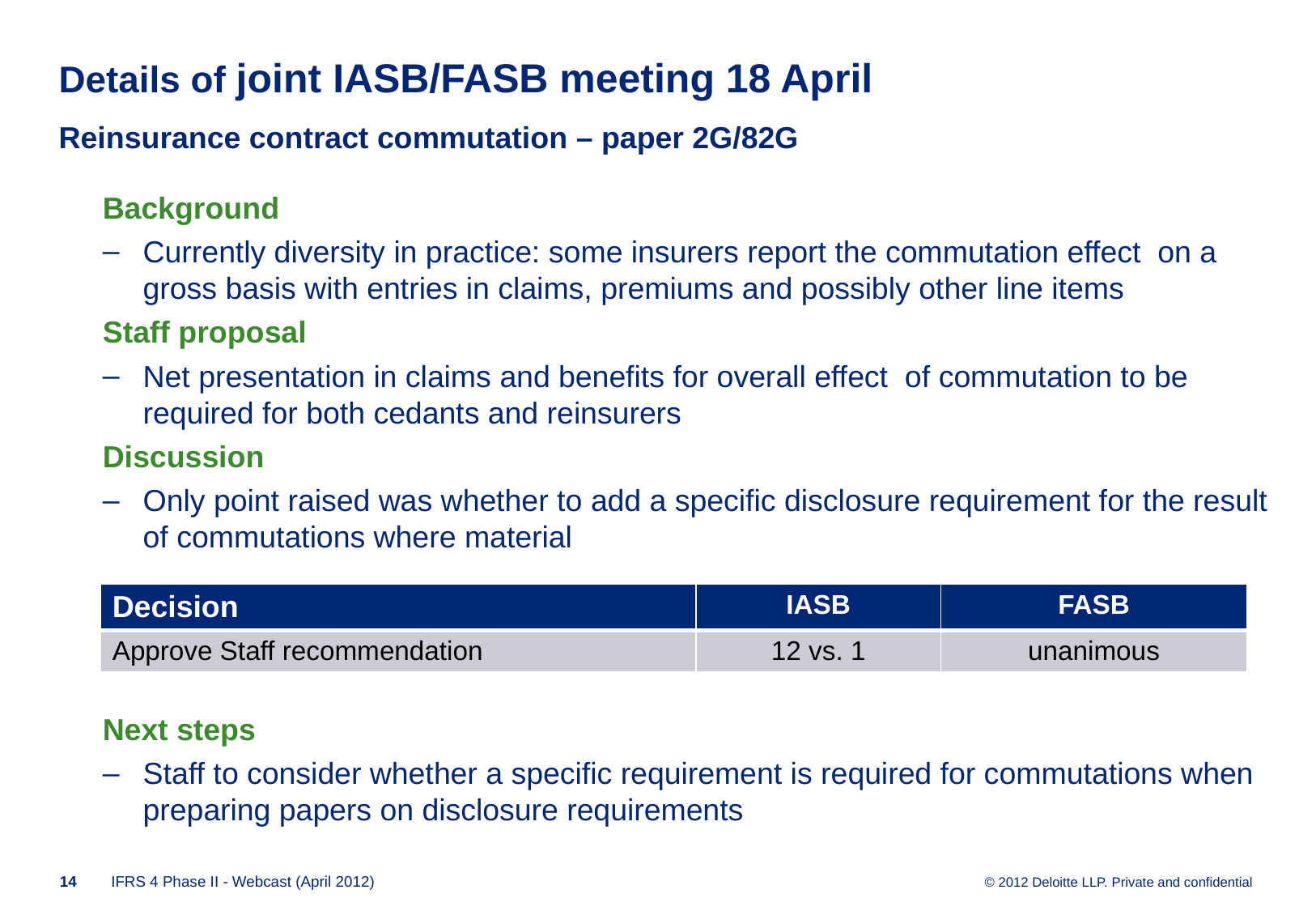

# Details of joint IASB/FASB meeting 18 April Reinsurance contract commutation – paper 2G/82G
Background
Currently diversity in practice: some insurers report the commutation effect  on a gross basis with entries in claims, premiums and possibly other line items
Staff proposal
Net presentation in claims and benefits for overall effect  of commutation to be required for both cedants and reinsurers
Discussion
Only point raised was whether to add a specific disclosure requirement for the result of commutations where material

Next steps
Staff to consider whether a specific requirement is required for commutations when preparing papers on disclosure requirements
| Decision | IASB | FASB |
| --- | --- | --- |
| Approve Staff recommendation | 12 vs. 1 | unanimous |
14
IFRS 4 Phase II - Webcast (April 2012)